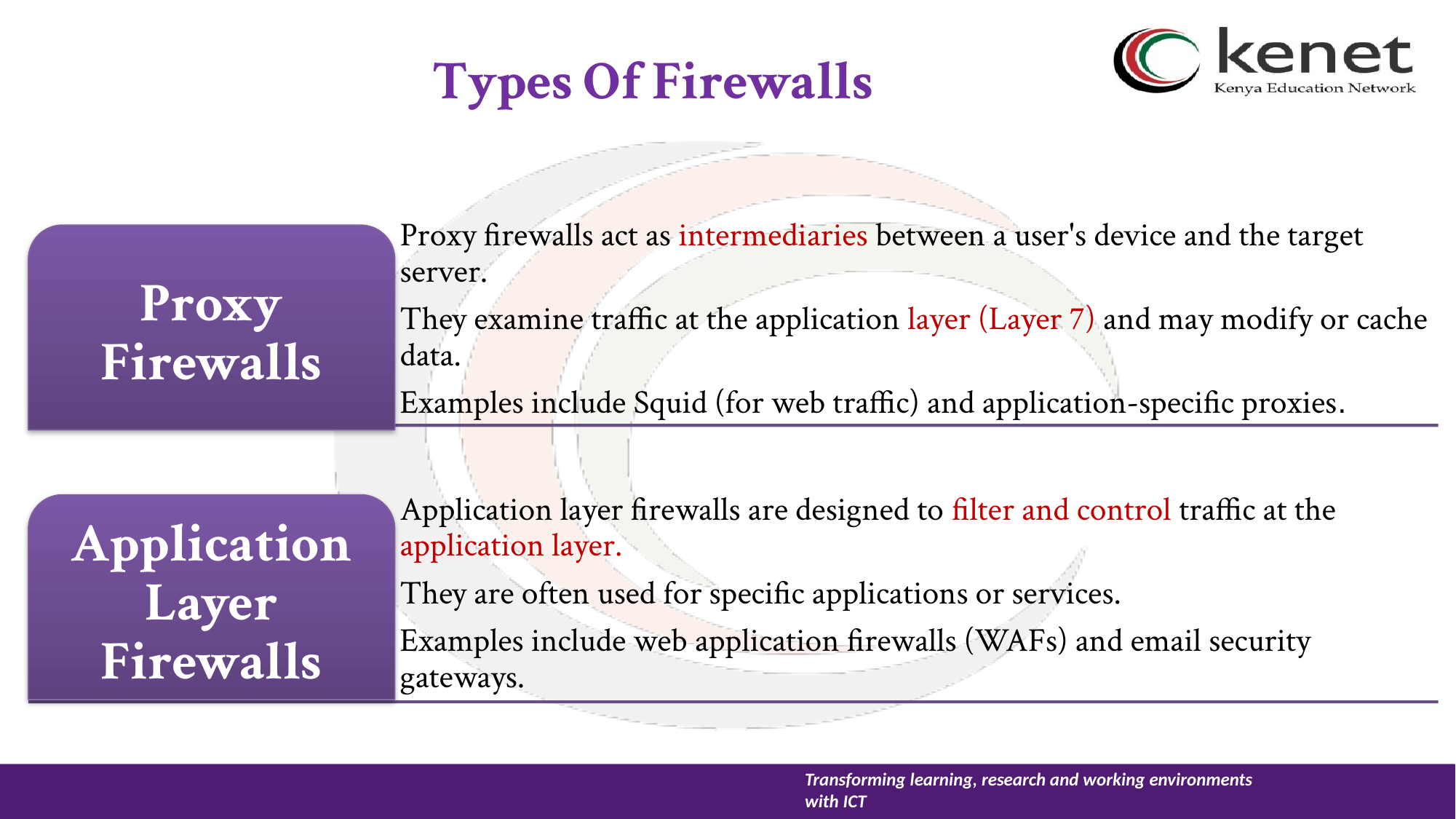

# Types Of Firewalls
Proxy firewalls act as intermediaries between a user's device and the target server.
They examine traffic at the application layer (Layer 7) and may modify or cache data.
Examples include Squid (for web traffic) and application-specific proxies.
Proxy Firewalls
Application layer firewalls are designed to filter and control traffic at the application layer.
They are often used for specific applications or services.
Examples include web application firewalls (WAFs) and email security gateways.
Application Layer Firewalls